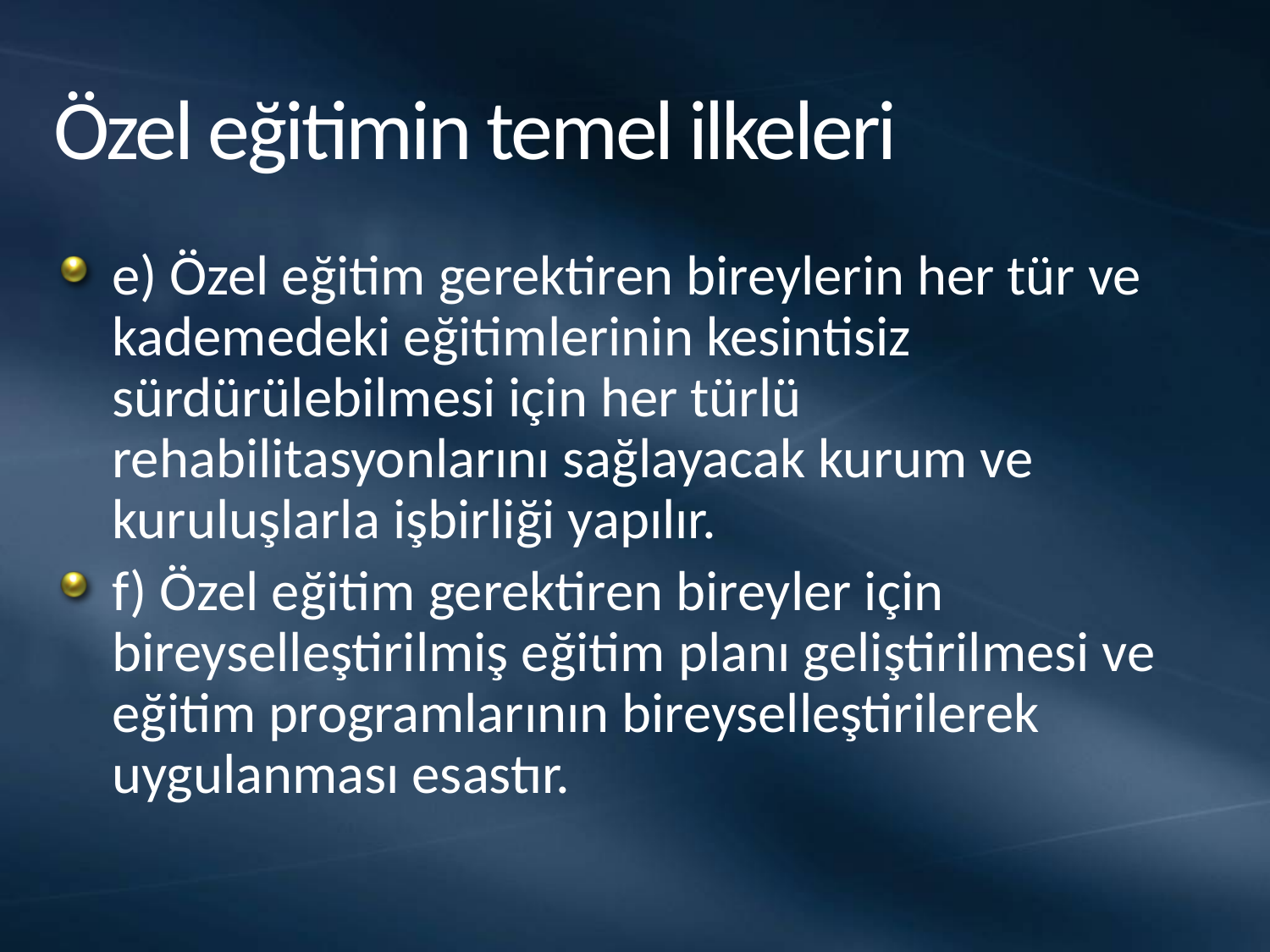

# Özel eğitimin temel ilkeleri
e) Özel eğitim gerektiren bireylerin her tür ve kademedeki eğitimlerinin kesintisiz sürdürülebilmesi için her türlü rehabilitasyonlarını sağlayacak kurum ve kuruluşlarla işbirliği yapılır.
f) Özel eğitim gerektiren bireyler için bireyselleştirilmiş eğitim planı geliştirilmesi ve eğitim programlarının bireyselleştirilerek uygulanması esastır.